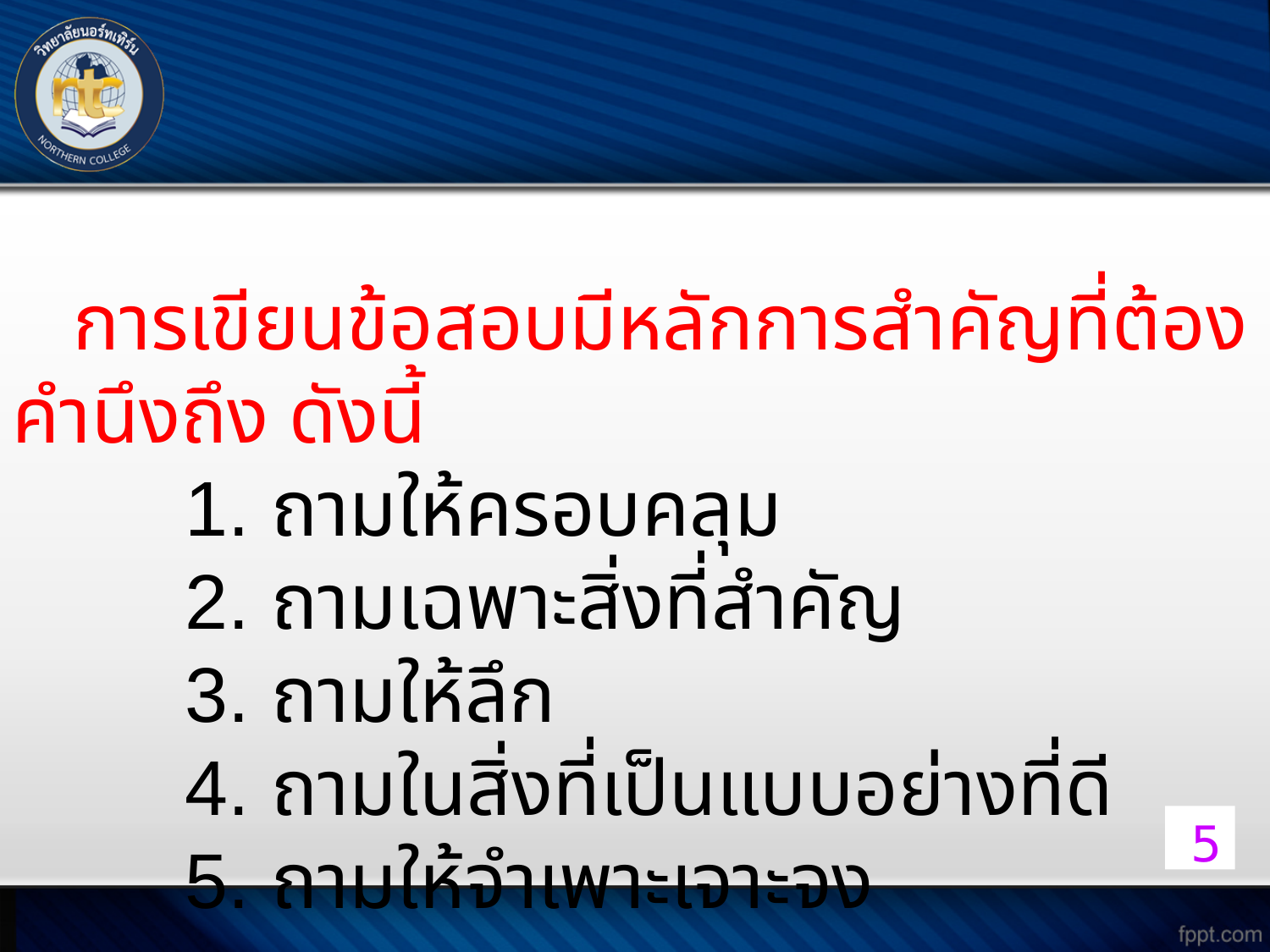

การเขียนข้อสอบมีหลักการสำคัญที่ต้องคำนึงถึง ดังนี้
        1. ถามให้ครอบคลุม
        2. ถามเฉพาะสิ่งที่สำคัญ
        3. ถามให้ลึก
        4. ถามในสิ่งที่เป็นแบบอย่างที่ดี
        5. ถามให้จำเพาะเจาะจง
5